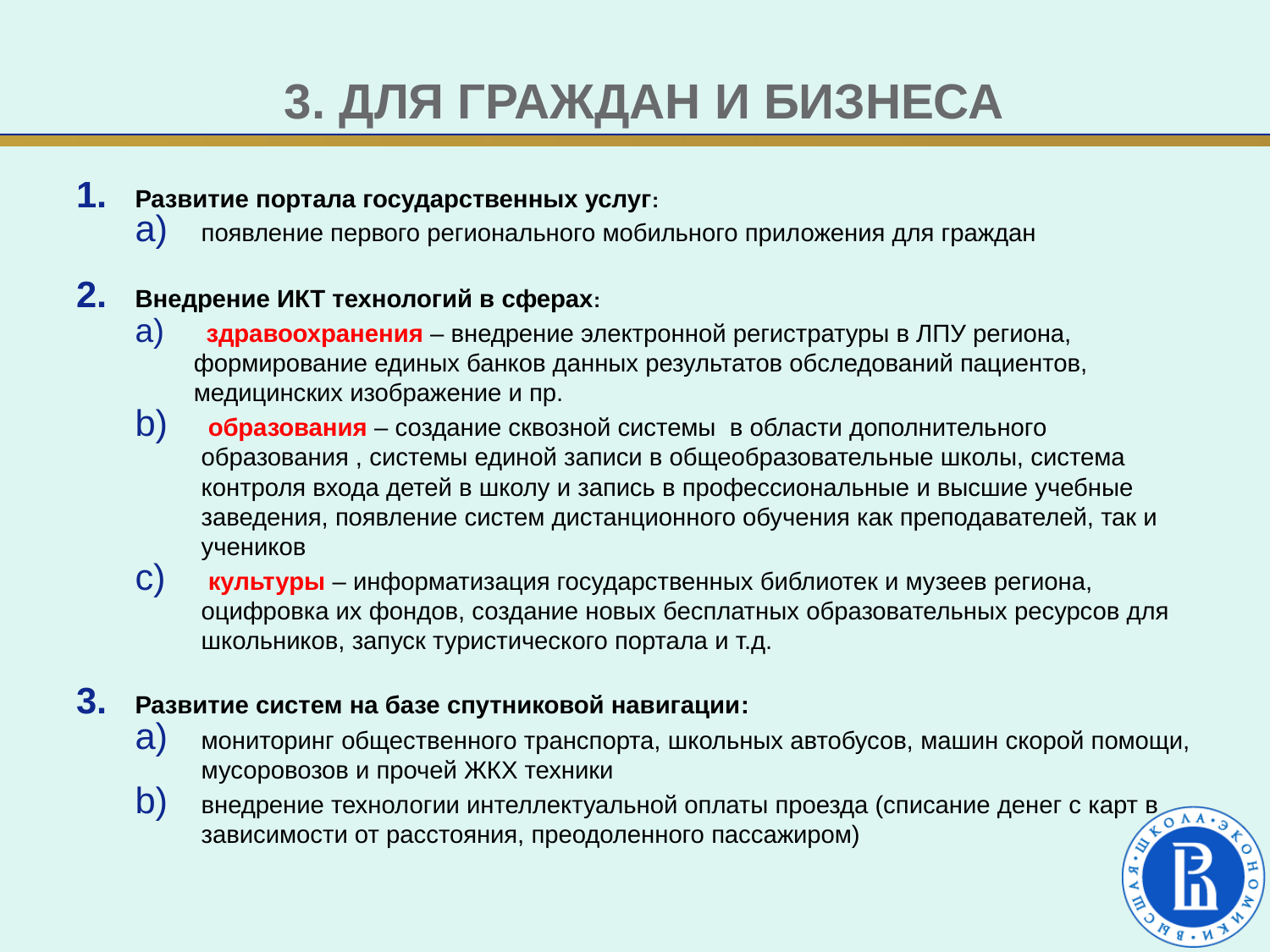

# 3. Для граждан и бизнеса
Развитие портала государственных услуг:
появление первого регионального мобильного приложения для граждан

Внедрение ИКТ технологий в сферах:
  здравоохранения – внедрение электронной регистратуры в ЛПУ региона, формирование единых банков данных результатов обследований пациентов, медицинских изображение и пр.
 образования – создание сквозной системы  в области дополнительного образования , системы единой записи в общеобразовательные школы, система контроля входа детей в школу и запись в профессиональные и высшие учебные заведения, появление систем дистанционного обучения как преподавателей, так и учеников
 культуры – информатизация государственных библиотек и музеев региона, оцифровка их фондов, создание новых бесплатных образовательных ресурсов для школьников, запуск туристического портала и т.д.

Развитие систем на базе спутниковой навигации:
мониторинг общественного транспорта, школьных автобусов, машин скорой помощи, мусоровозов и прочей ЖКХ техники
внедрение технологии интеллектуальной оплаты проезда (списание денег с карт в зависимости от расстояния, преодоленного пассажиром)